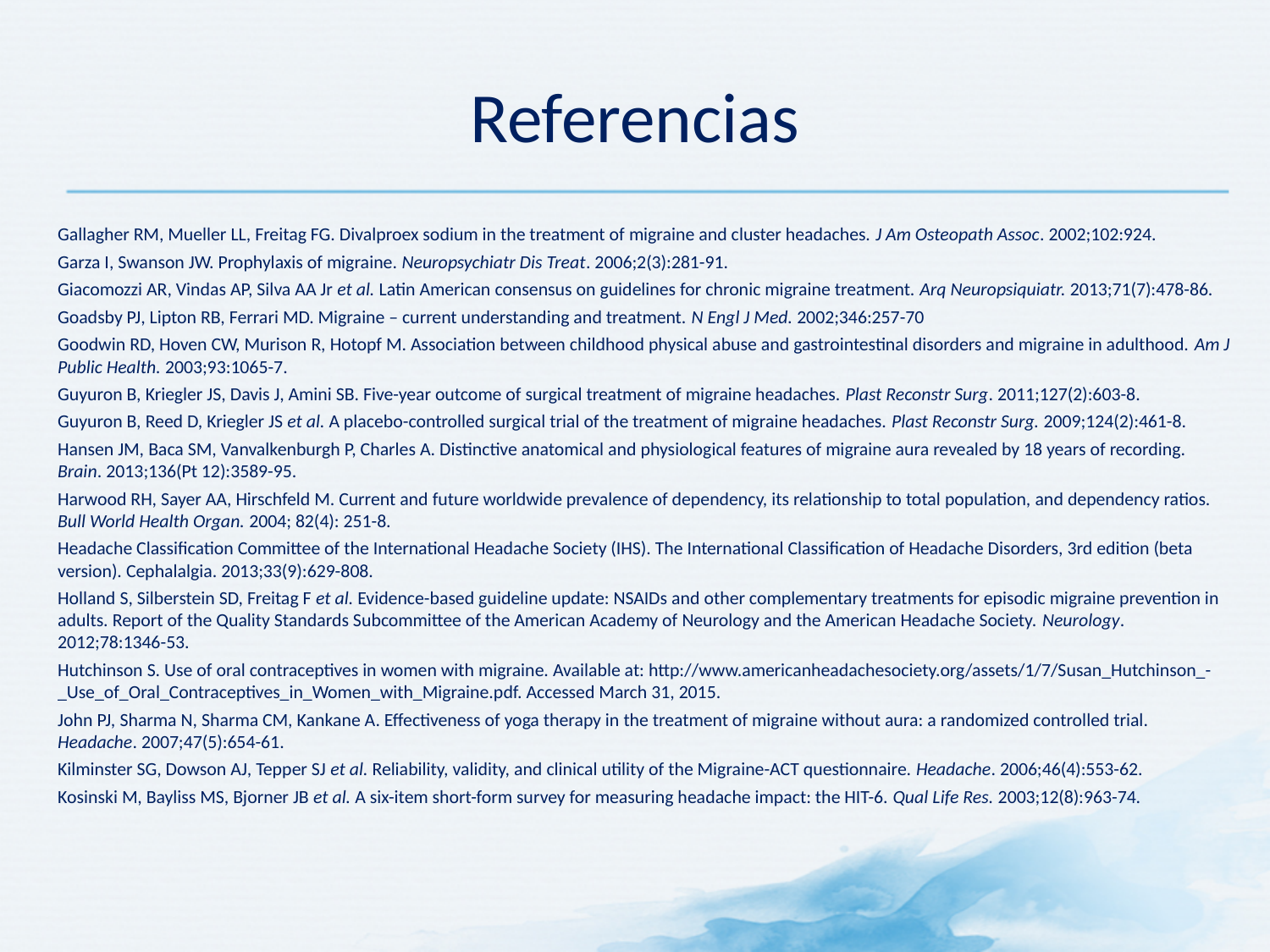

# Referencias
Gallagher RM, Mueller LL, Freitag FG. Divalproex sodium in the treatment of migraine and cluster headaches. J Am Osteopath Assoc. 2002;102:92­4.
Garza I, Swanson JW. Prophylaxis of migraine. Neuropsychiatr Dis Treat. 2006;2(3):281-91.
Giacomozzi AR, Vindas AP, Silva AA Jr et al. Latin American consensus on guidelines for chronic migraine treatment. Arq Neuropsiquiatr. 2013;71(7):478-86.
Goadsby PJ, Lipton RB, Ferrari MD. Migraine – current understanding and treatment. N Engl J Med. 2002;346:257-70
Goodwin RD, Hoven CW, Murison R, Hotopf M. Association between childhood physical abuse and gastrointestinal disorders and migraine in adulthood. Am J Public Health. 2003;93:1065-7.
Guyuron B, Kriegler JS, Davis J, Amini SB. Five-year outcome of surgical treatment of migraine headaches. Plast Reconstr Surg. 2011;127(2):603-8.
Guyuron B, Reed D, Kriegler JS et al. A placebo-controlled surgical trial of the treatment of migraine headaches. Plast Reconstr Surg. 2009;124(2):461-8.
Hansen JM, Baca SM, Vanvalkenburgh P, Charles A. Distinctive anatomical and physiological features of migraine aura revealed by 18 years of recording. Brain. 2013;136(Pt 12):3589-95.
Harwood RH, Sayer AA, Hirschfeld M. Current and future worldwide prevalence of dependency, its relationship to total population, and dependency ratios. Bull World Health Organ. 2004; 82(4): 251-8.
Headache Classification Committee of the International Headache Society (IHS). The International Classification of Headache Disorders, 3rd edition (beta version). Cephalalgia. 2013;33(9):629-808.
Holland S, Silberstein SD, Freitag F et al. Evidence-based guideline update: NSAIDs and other complementary treatments for episodic migraine prevention in adults. Report of the Quality Standards Subcommittee of the American Academy of Neurology and the American Headache Society. Neurology. 2012;78:1346-53.
Hutchinson S. Use of oral contraceptives in women with migraine. Available at: http://www.americanheadachesociety.org/assets/1/7/Susan_Hutchinson_-_Use_of_Oral_Contraceptives_in_Women_with_Migraine.pdf. Accessed March 31, 2015.
John PJ, Sharma N, Sharma CM, Kankane A. Effectiveness of yoga therapy in the treatment of migraine without aura: a randomized controlled trial. Headache. 2007;47(5):654-61.
Kilminster SG, Dowson AJ, Tepper SJ et al. Reliability, validity, and clinical utility of the Migraine-ACT questionnaire. Headache. 2006;46(4):553-62.
Kosinski M, Bayliss MS, Bjorner JB et al. A six-item short-form survey for measuring headache impact: the HIT-6. Qual Life Res. 2003;12(8):963-74.